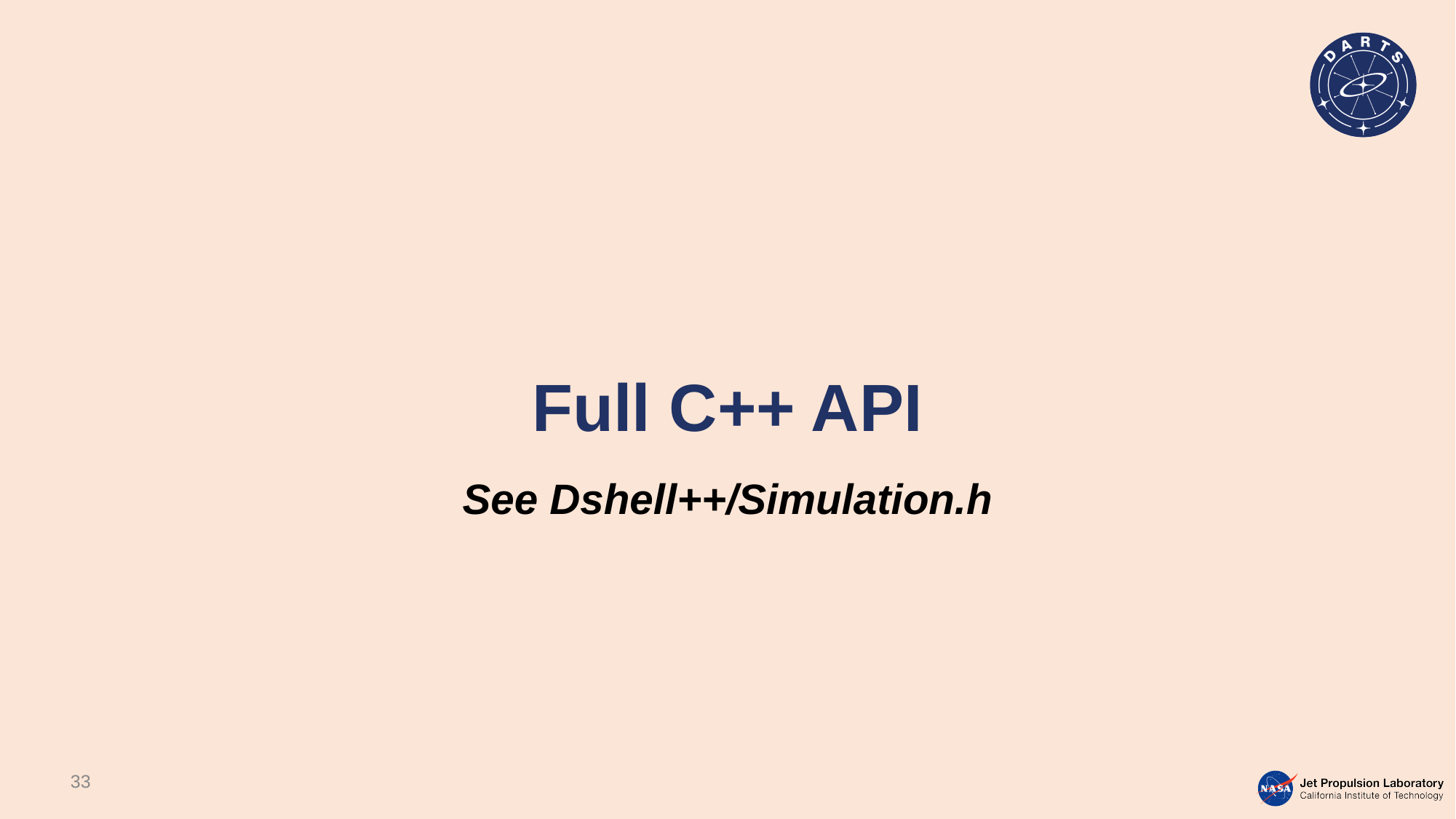

# Full C++ API
See Dshell++/Simulation.h
33